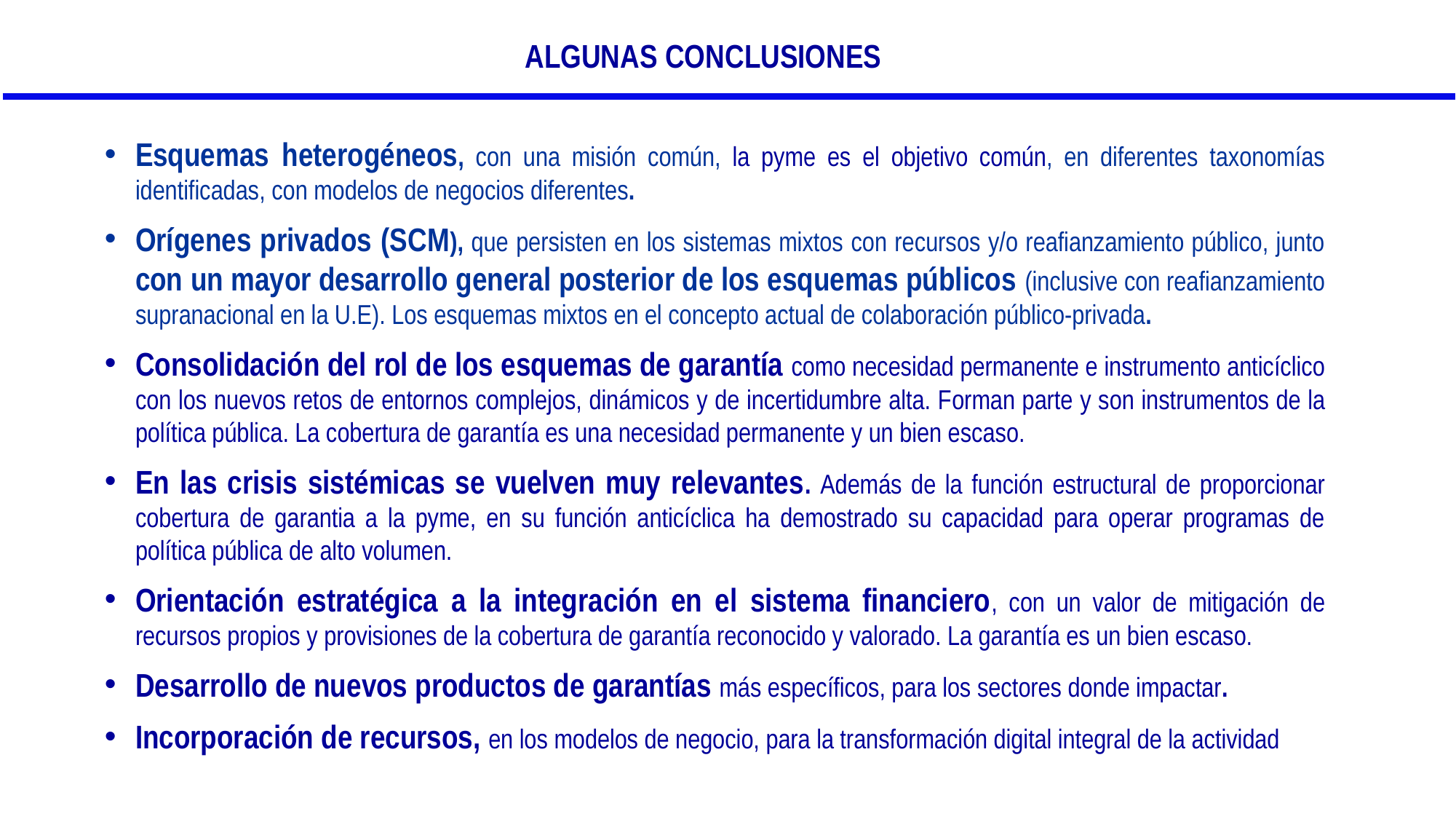

ALGUNAS CONCLUSIONES
Esquemas heterogéneos, con una misión común, la pyme es el objetivo común, en diferentes taxonomías identificadas, con modelos de negocios diferentes.

Orígenes privados (SCM), que persisten en los sistemas mixtos con recursos y/o reafianzamiento público, junto con un mayor desarrollo general posterior de los esquemas públicos (inclusive con reafianzamiento supranacional en la U.E). Los esquemas mixtos en el concepto actual de colaboración público-privada.

Consolidación del rol de los esquemas de garantía como necesidad permanente e instrumento anticíclico con los nuevos retos de entornos complejos, dinámicos y de incertidumbre alta. Forman parte y son instrumentos de la política pública. La cobertura de garantía es una necesidad permanente y un bien escaso.

En las crisis sistémicas se vuelven muy relevantes. Además de la función estructural de proporcionar cobertura de garantia a la pyme, en su función anticíclica ha demostrado su capacidad para operar programas de política pública de alto volumen.

Orientación estratégica a la integración en el sistema financiero, con un valor de mitigación de recursos propios y provisiones de la cobertura de garantía reconocido y valorado. La garantía es un bien escaso.

Desarrollo de nuevos productos de garantías más específicos, para los sectores donde impactar.

Incorporación de recursos, en los modelos de negocio, para la transformación digital integral de la actividad